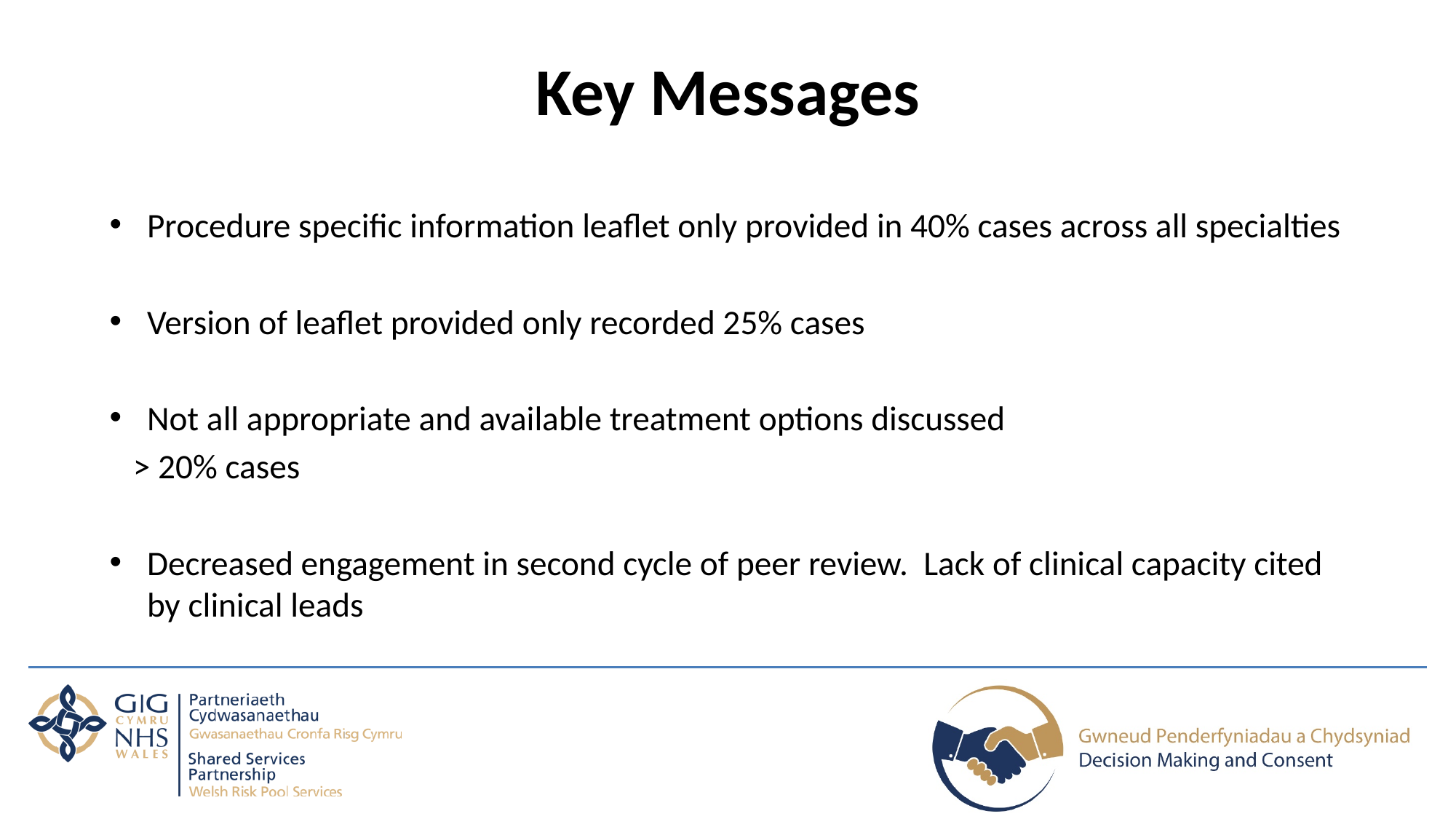

Key Messages

Procedure specific information leaflet only provided in 40% cases across all specialties

Version of leaflet provided only recorded 25% cases

Not all appropriate and available treatment options discussed
   > 20% cases

Decreased engagement in second cycle of peer review.  Lack of clinical capacity cited by clinical leads